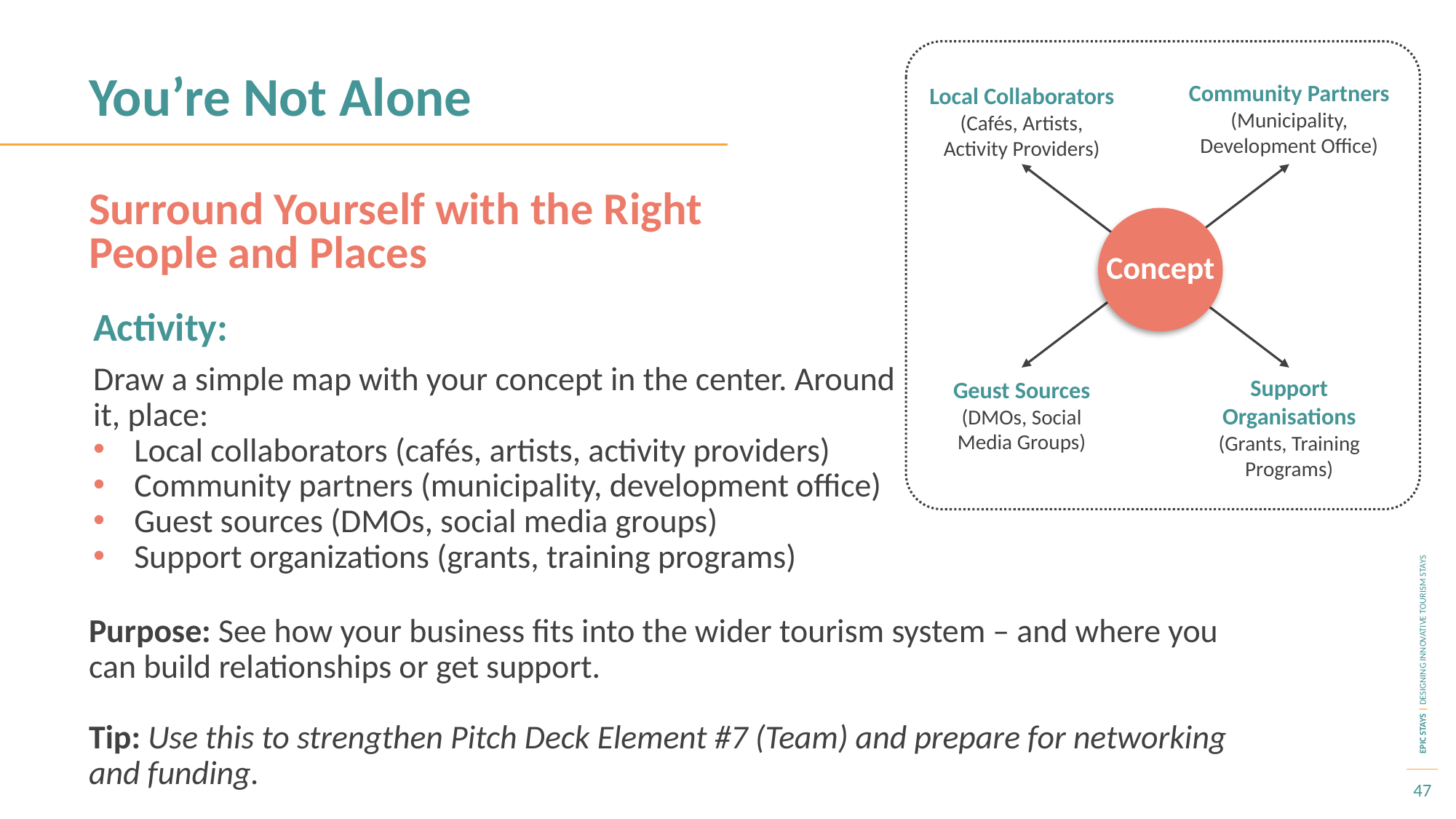

You’re Not Alone
Community Partners
(Municipality, Development Office)
Local Collaborators
(Cafés, Artists, Activity Providers)

Concept
Support Organisations
(Grants, Training Programs)
Geust Sources
(DMOs, Social Media Groups)
Surround Yourself with the Right People and Places

Activity:

Draw a simple map with your concept in the center. Around it, place:
Local collaborators (cafés, artists, activity providers)
Community partners (municipality, development office)
Guest sources (DMOs, social media groups)
Support organizations (grants, training programs)
Purpose: See how your business fits into the wider tourism system – and where you can build relationships or get support.

Tip: Use this to strengthen Pitch Deck Element #7 (Team) and prepare for networking and funding.

47